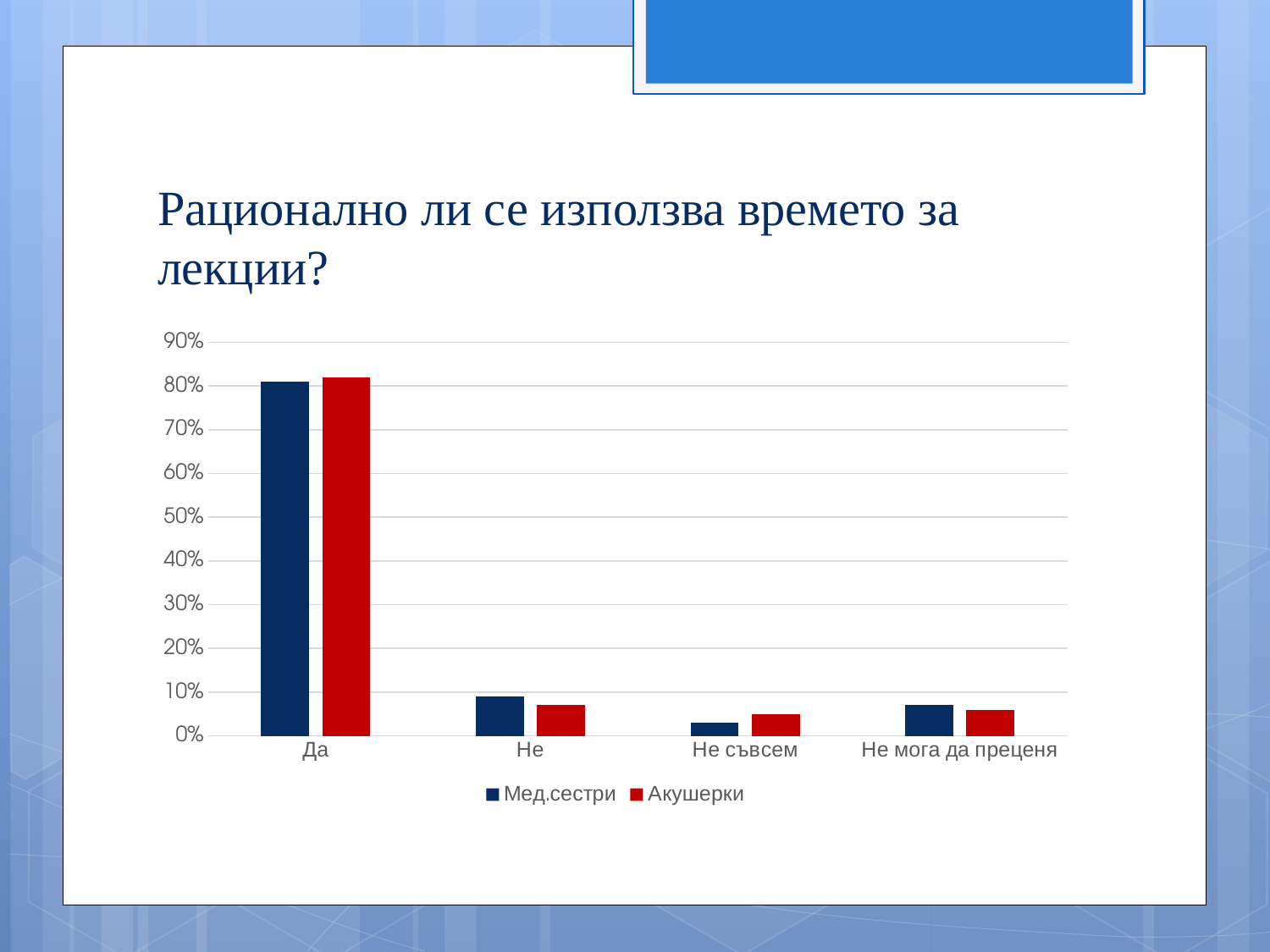

# Рационално ли се използва времето за лекции?

### Chart

| Category | Мед.сестри | Акушерки |
|---|---|---|
| Да | 0.81 | 0.82 |
| Не | 0.09 | 0.07 |
| Не съвсем | 0.03 | 0.05 |
| Не мога да преценя | 0.07 | 0.06 |